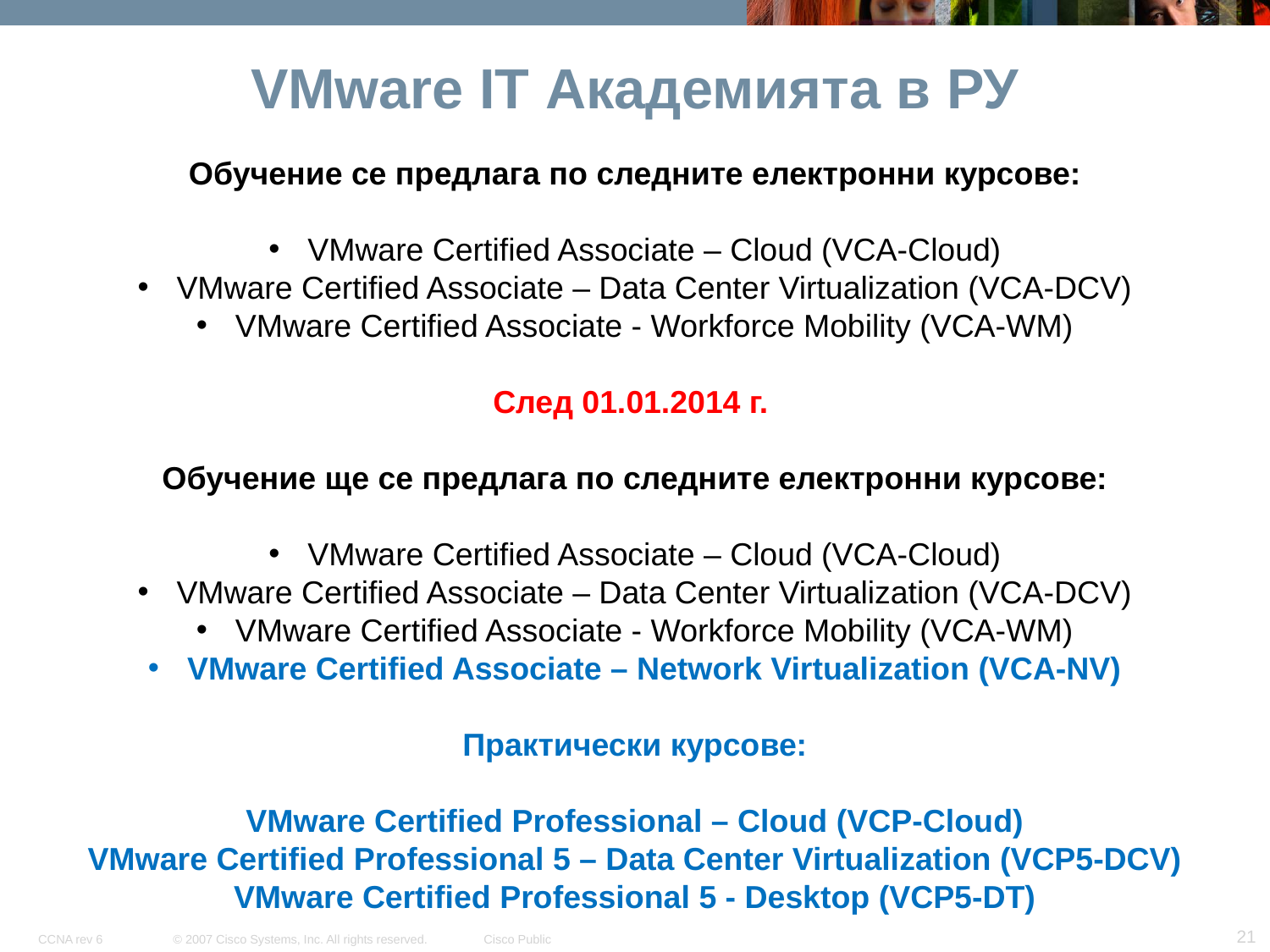

# VMware IT Академията в РУ
Обучение се предлага по следните електронни курсове:

 VMware Certified Associate – Cloud (VCA-Cloud)
 VMware Certified Associate – Data Center Virtualization (VCA-DCV)
 VMware Certified Associate - Workforce Mobility (VCA-WM)

След 01.01.2014 г.

Обучение ще се предлага по следните електронни курсове:

 VMware Certified Associate – Cloud (VCA-Cloud)
 VMware Certified Associate – Data Center Virtualization (VCA-DCV)
 VMware Certified Associate - Workforce Mobility (VCA-WM)
 VMware Certified Associate – Network Virtualization (VCA-NV)

Практически курсове:

VMware Certified Professional – Cloud (VCP-Cloud)
VMware Certified Professional 5 – Data Center Virtualization (VCP5-DCV)
VMware Certified Professional 5 - Desktop (VCP5-DT)